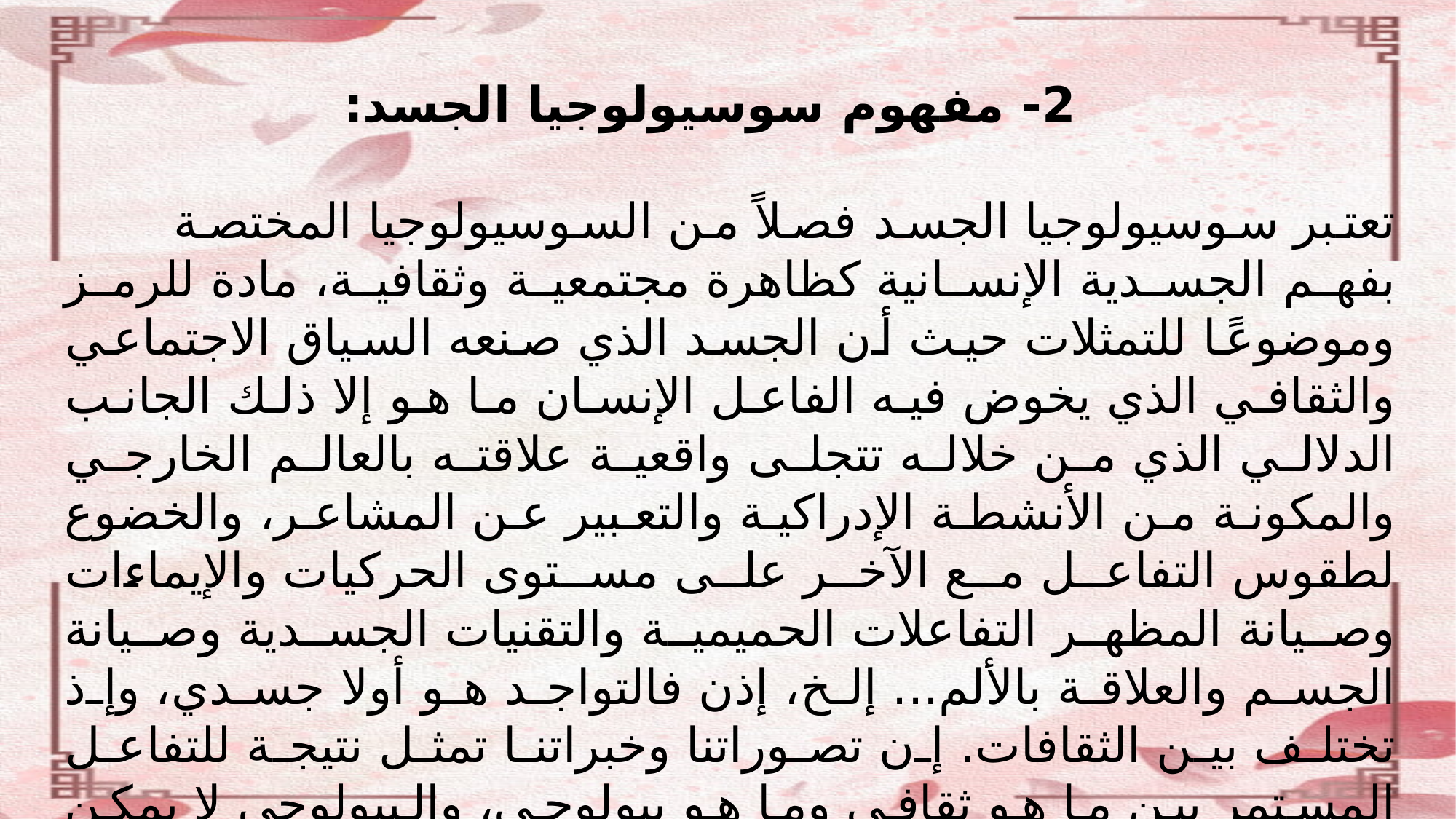

2- مفهوم سوسيولوجيا الجسد:

	تعتبر سوسيولوجيا الجسد فصلاً من السوسيولوجيا المختصة بفهم الجسدية الإنسانية كظاهرة مجتمعية وثقافية، مادة للرمز وموضوعًا للتمثلات حيث أن الجسد الذي صنعه السياق الاجتماعي والثقافي الذي يخوض فيه الفاعل الإنسان ما هو إلا ذلك الجانب الدلالي الذي من خلاله تتجلى واقعية علاقته بالعالم الخارجي والمكونة من الأنشطة الإدراكية والتعبير عن المشاعر، والخضوع لطقوس التفاعل مع الآخر على مستوى الحركيات والإيماءات وصيانة المظهر التفاعلات الحميمية والتقنيات الجسدية وصيانة الجسم والعلاقة بالألم... إلخ، إذن فالتواجد هو أولا جسدي، وإذ تختلف بين الثقافات. إن تصوراتنا وخبراتنا تمثل نتيجة للتفاعل المستمر بين ما هو ثقافي وما هو بيولوجي، والبيولوجي لا يمكن تجاهله، وهذا ما ستظهره مجموعة هذه القضايا المطروحة.